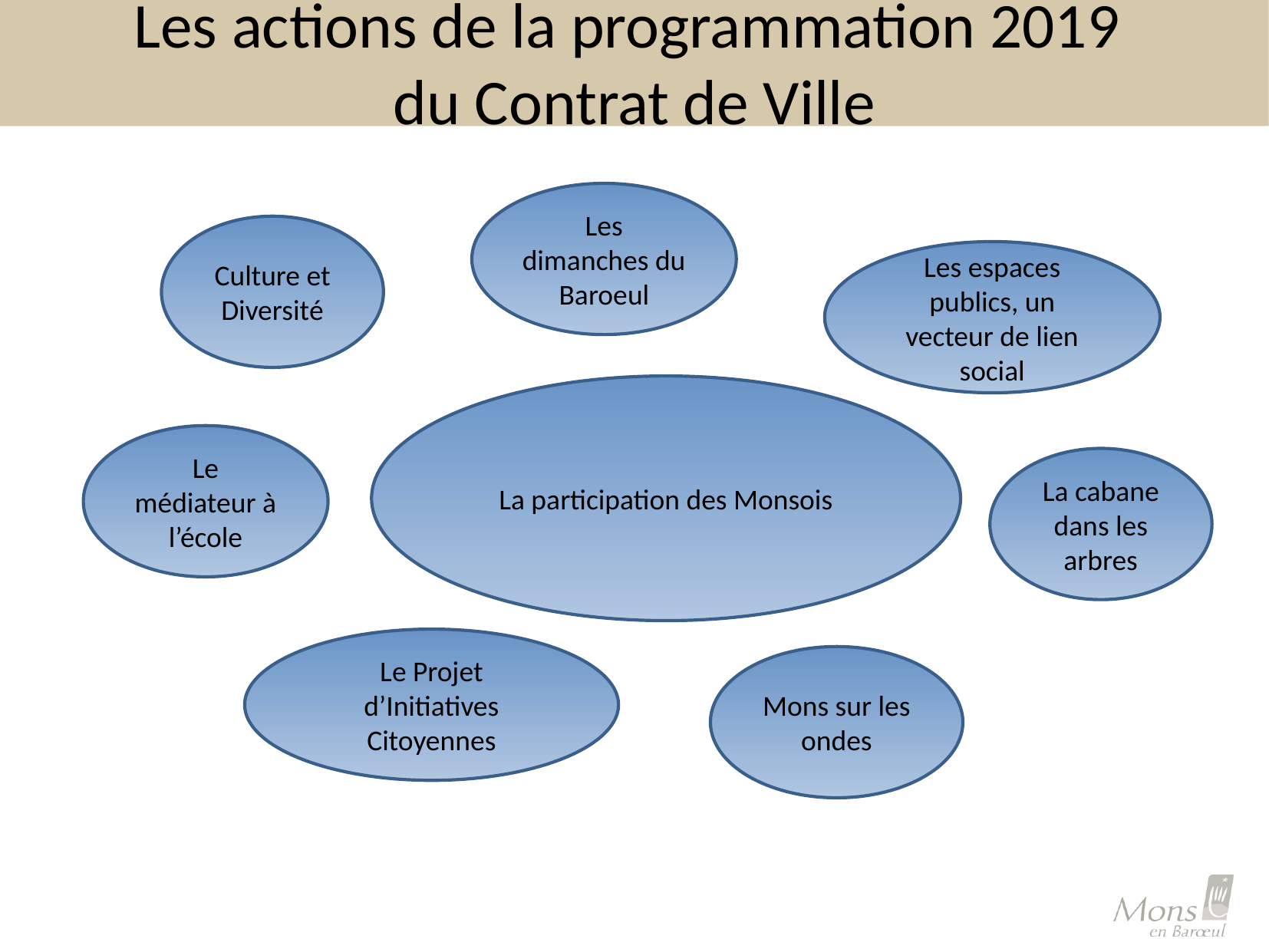

# Les actions de la programmation 2019 du Contrat de Ville
Les dimanches du Baroeul
Culture et Diversité
Les espaces publics, un vecteur de lien social
La participation des Monsois
Le médiateur à l’école
La cabane dans les arbres
Le Projet d’Initiatives Citoyennes
Mons sur les ondes